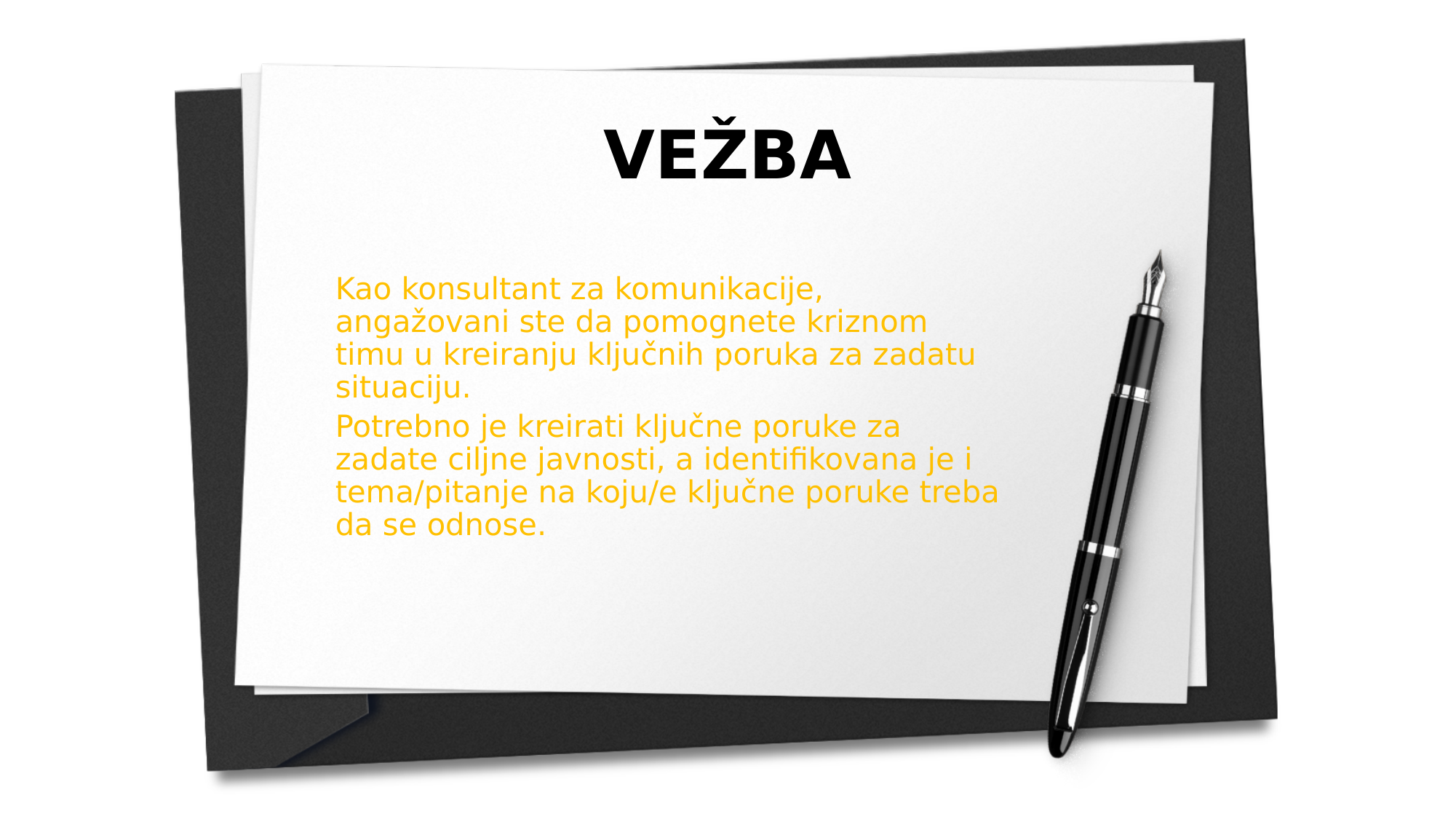

VEŽBA
Kao konsultant za komunikacije, angažovani ste da pomognete kriznom timu u kreiranju ključnih poruka za zadatu situaciju.
Potrebno je kreirati ključne poruke za zadate ciljne javnosti, a identifikovana je i tema/pitanje na koju/e ključne poruke treba da se odnose.